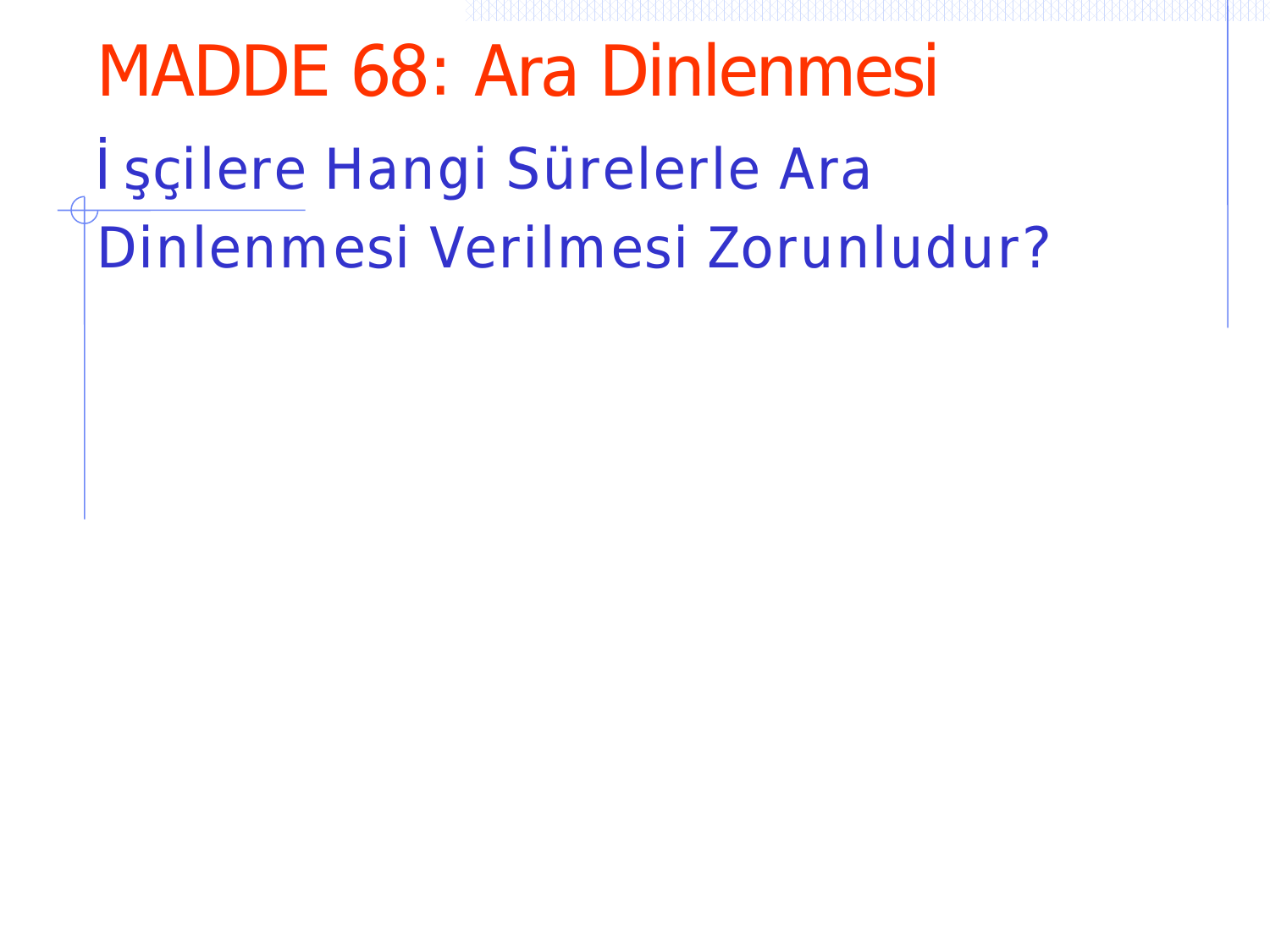

# MADDE 68: Ara Dinlenmesi
İşçilere Hangi Sürelerle Ara
Dinlenmesi Verilmesi Zorunludur?